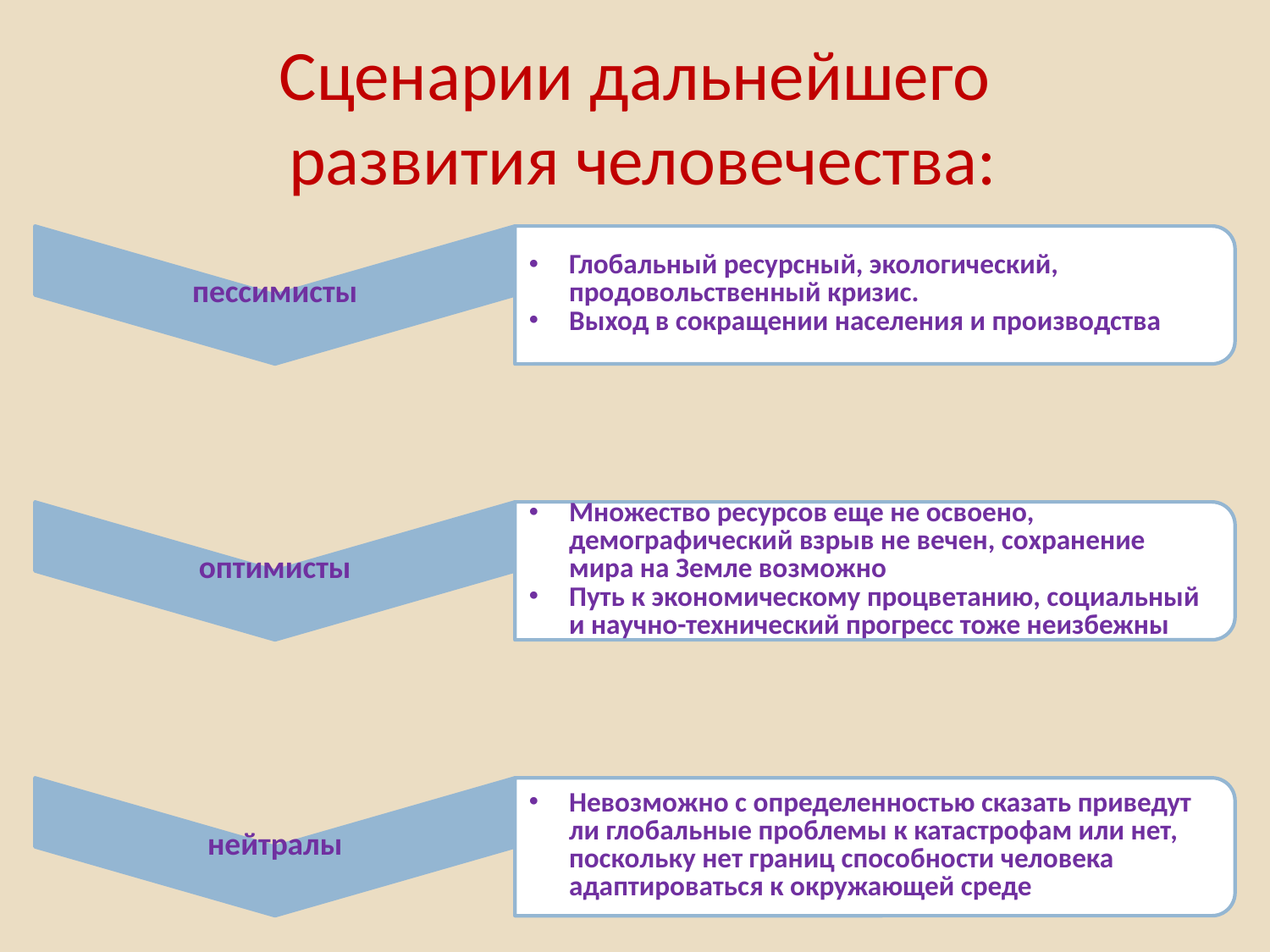

# Сценарии дальнейшего развития человечества:
пессимисты
Глобальный ресурсный, экологический, продовольственный кризис.
оптимисты
Множество ресурсов еще не освоено, демографический взрыв не вечен, сохранение мира на Земле возможно
Путь к экономическому процветанию, социальный и научно-технический прогресс тоже неизбежны
нейтралы
Невозможно с определенностью сказать приведут ли глобальные проблемы к катастрофам или нет, поскольку нет границ способности человека адаптироваться к окружающей среде
Выход в сокращении населения и производства